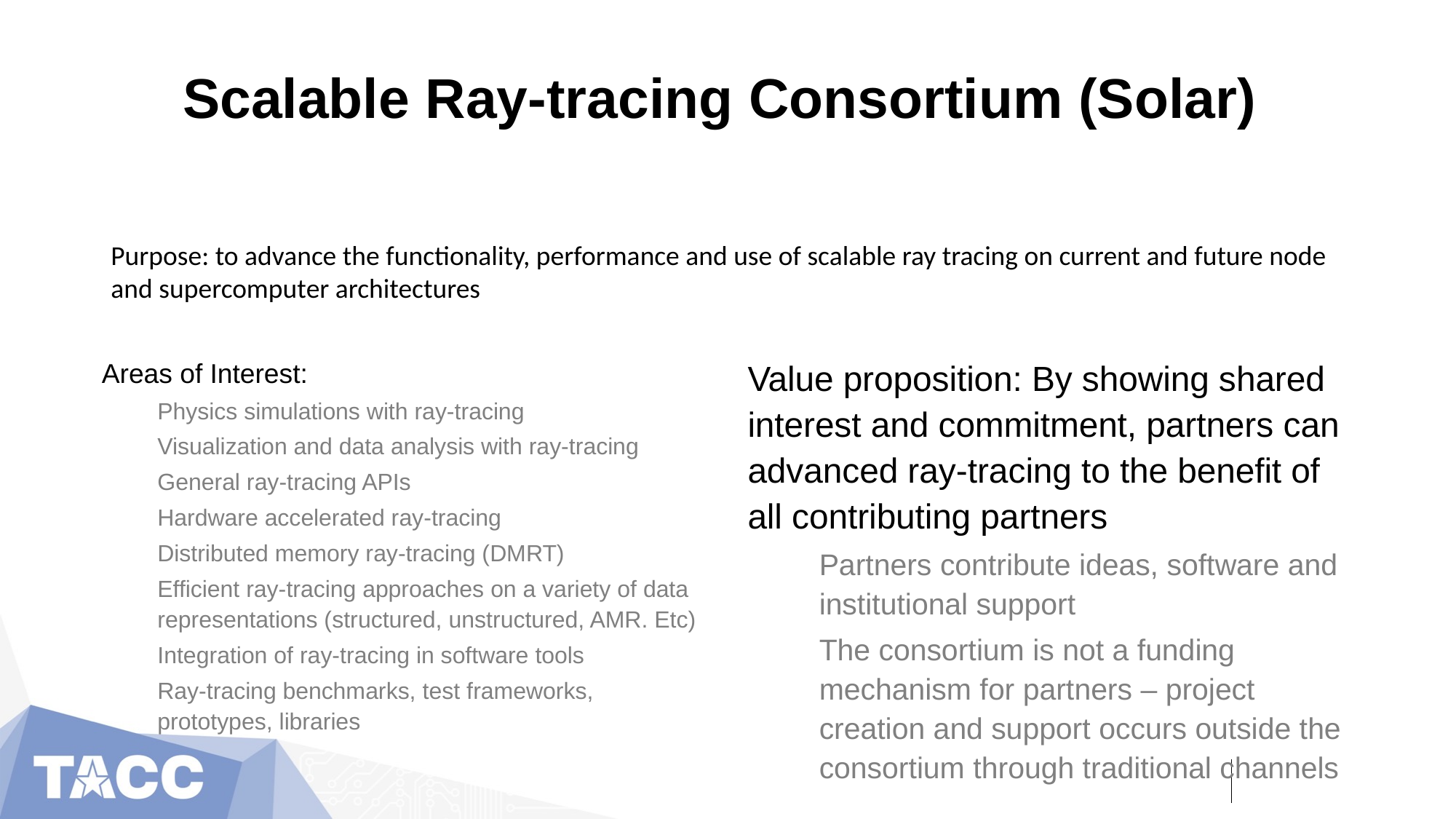

# Scalable Ray-tracing Consortium (Solar)
Purpose: to advance the functionality, performance and use of scalable ray tracing on current and future node
and supercomputer architectures

Areas of Interest:
Physics simulations with ray-tracing
Visualization and data analysis with ray-tracing
General ray-tracing APIs
Hardware accelerated ray-tracing
Distributed memory ray-tracing (DMRT)
Efficient ray-tracing approaches on a variety of data representations (structured, unstructured, AMR. Etc)
Integration of ray-tracing in software tools
Ray-tracing benchmarks, test frameworks, prototypes, libraries

Value proposition: By showing shared interest and commitment, partners can advanced ray-tracing to the benefit of all contributing partners
Partners contribute ideas, software and institutional support
The consortium is not a funding mechanism for partners – project creation and support occurs outside the consortium through traditional channels